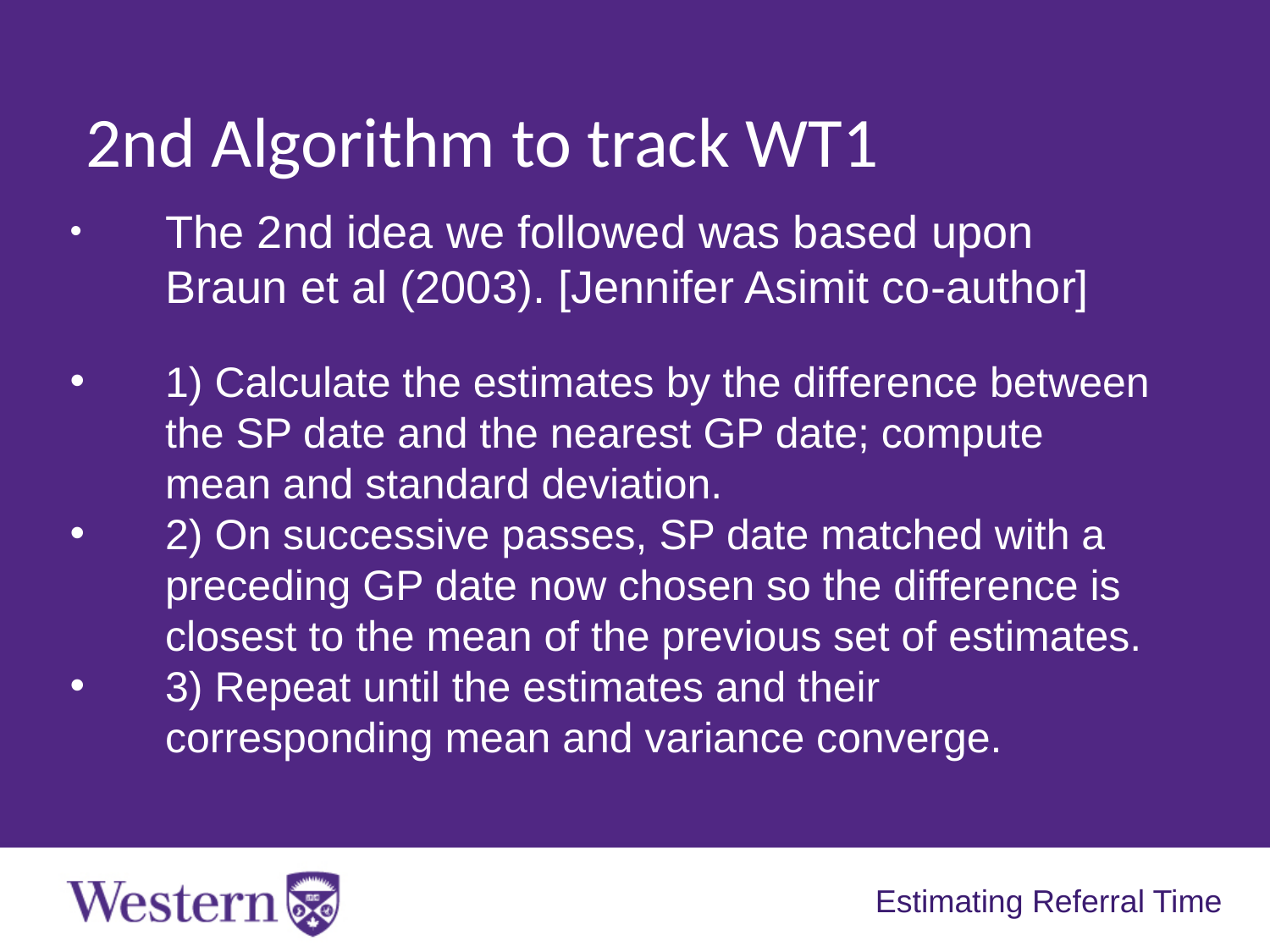

2nd Algorithm to track WT1
The 2nd idea we followed was based upon Braun et al (2003). [Jennifer Asimit co-author]
1) Calculate the estimates by the difference between the SP date and the nearest GP date; compute mean and standard deviation.
2) On successive passes, SP date matched with a preceding GP date now chosen so the difference is closest to the mean of the previous set of estimates.
3) Repeat until the estimates and their corresponding mean and variance converge.

Estimating Referral Time